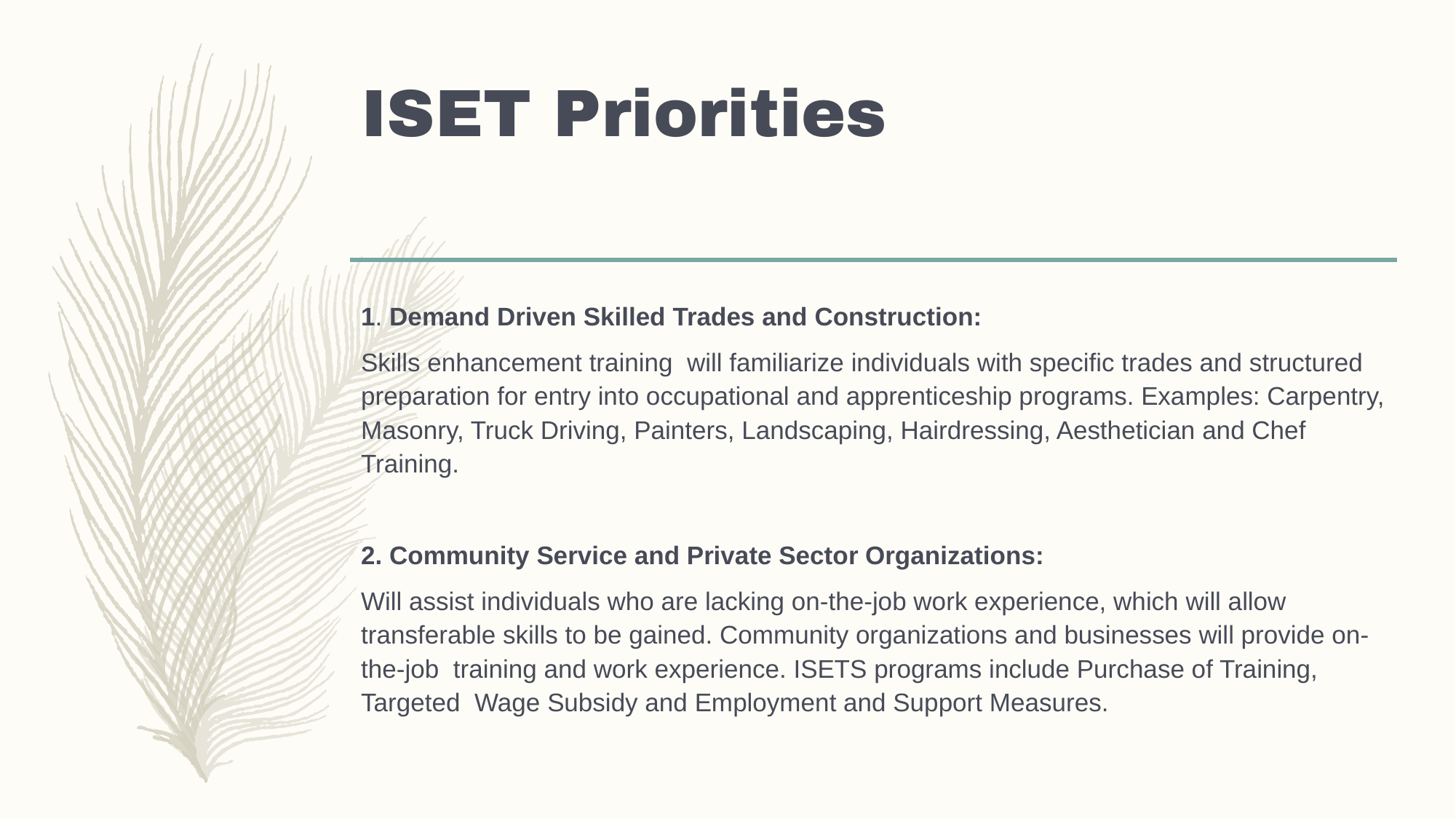

# ISET Priorities
1. Demand Driven Skilled Trades and Construction:
Skills enhancement training  will familiarize individuals with specific trades and structured preparation for entry into occupational and apprenticeship programs. Examples: Carpentry, Masonry, Truck Driving, Painters, Landscaping, Hairdressing, Aesthetician and Chef Training.

2. Community Service and Private Sector Organizations:
Will assist individuals who are lacking on-the-job work experience, which will allow transferable skills to be gained. Community organizations and businesses will provide on-the-job  training and work experience. ISETS programs include Purchase of Training,  Targeted  Wage Subsidy and Employment and Support Measures.